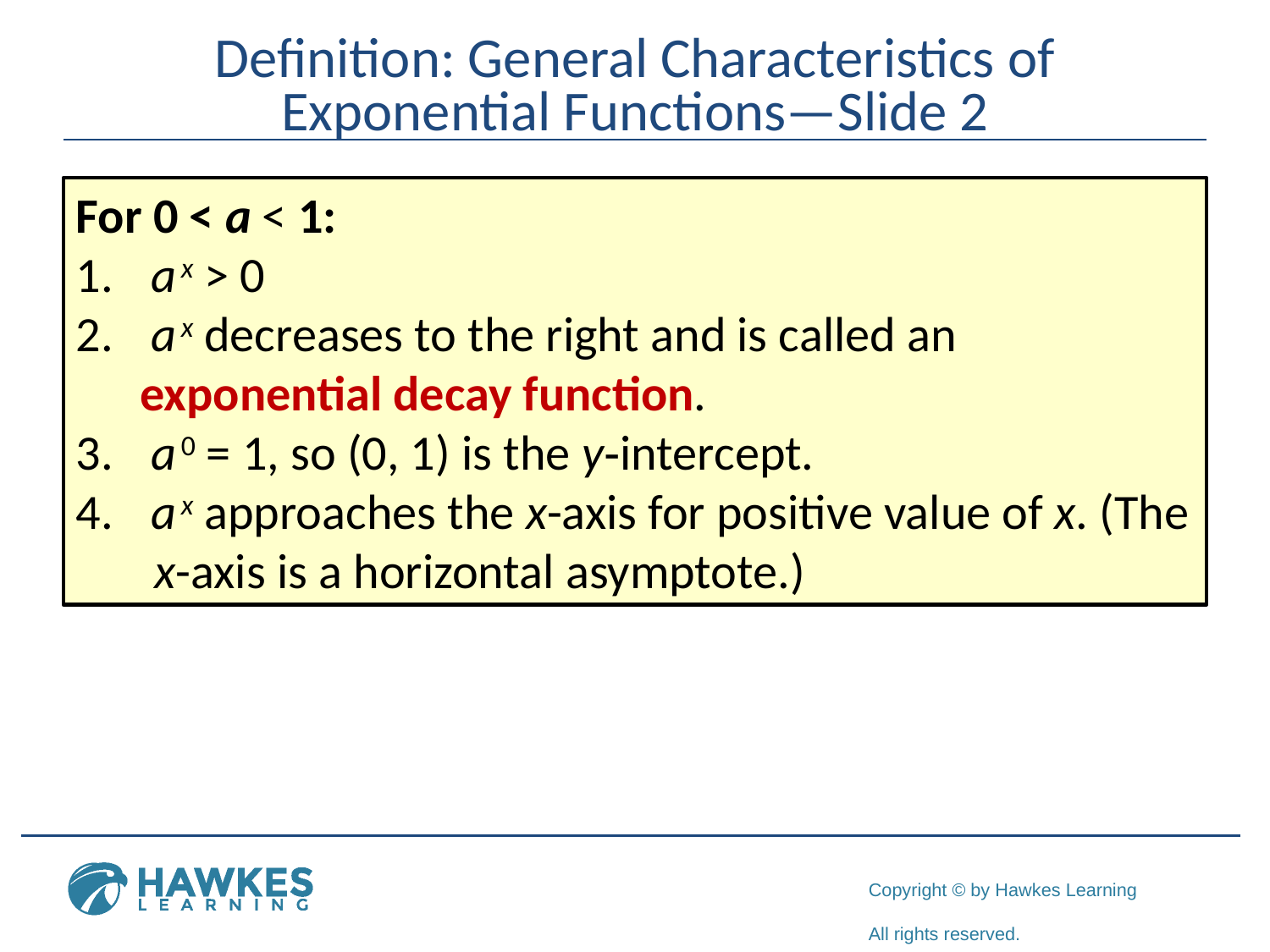

# Definition: General Characteristics of Exponential Functions—Slide 2
For 0 < a < 1:
 a x > 0
 a x decreases to the right and is called an      exponential decay function.
 a 0 = 1, so (0, 1) is the y‑intercept.
 a x approaches the x-axis for positive value of x. (The
       x-axis is a horizontal asymptote.)